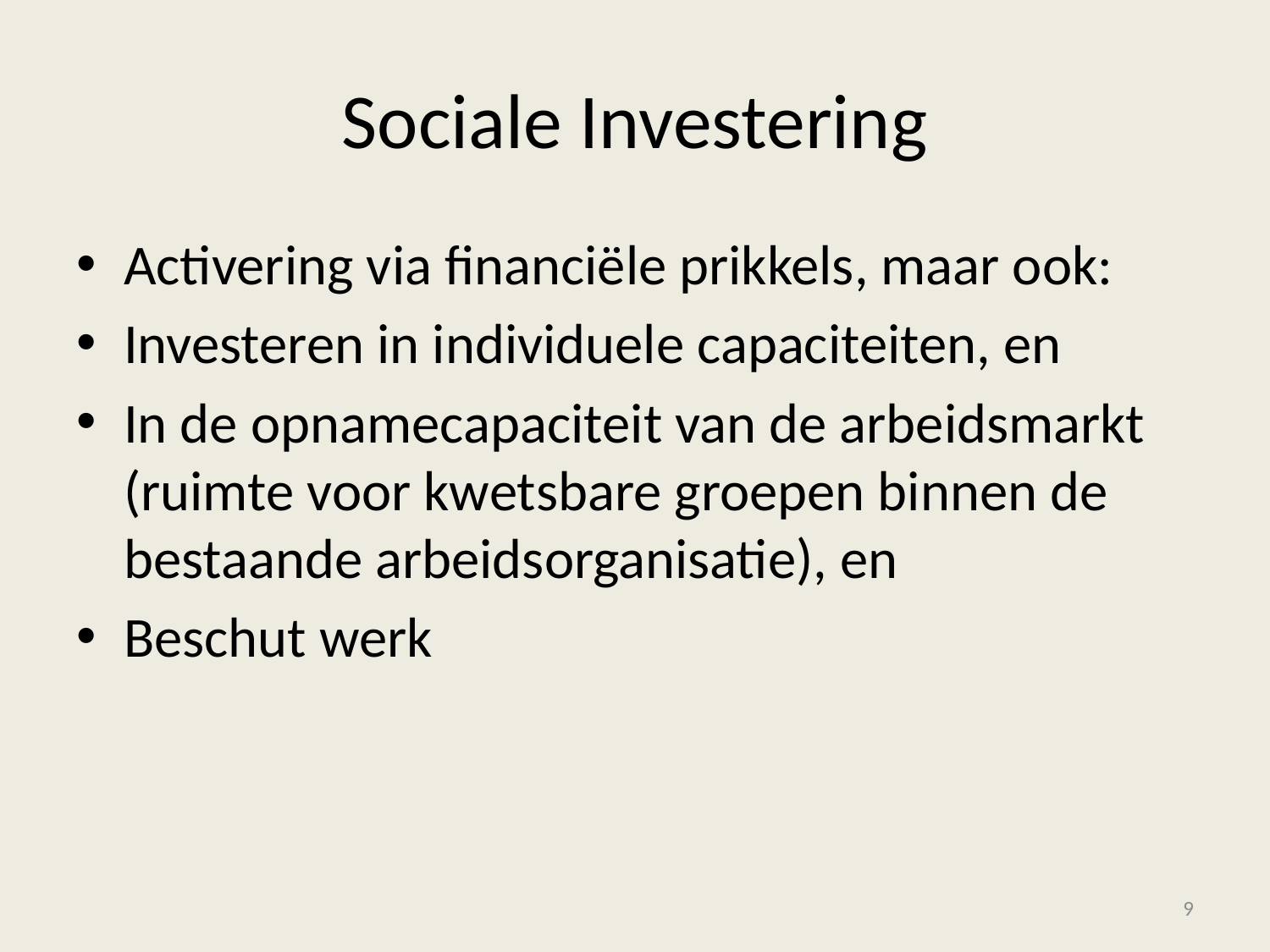

# Sociale Investering
Activering via financiële prikkels, maar ook:
Investeren in individuele capaciteiten, en
In de opnamecapaciteit van de arbeidsmarkt (ruimte voor kwetsbare groepen binnen de bestaande arbeidsorganisatie), en
Beschut werk

9